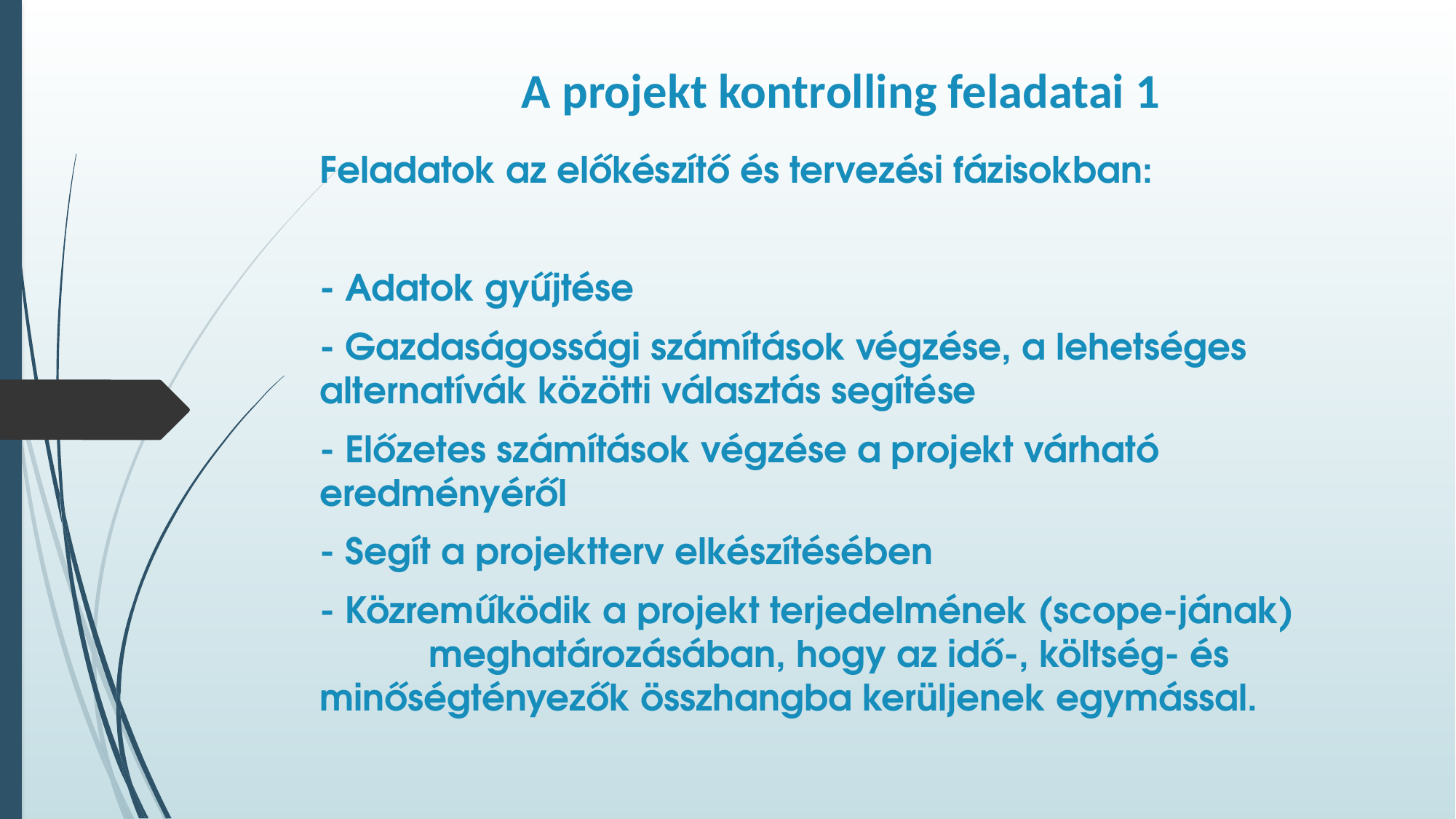

# A projekt kontrolling feladatai 1
Feladatok az előkészítő és tervezési fázisokban:

- Adatok gyűjtése
- Gazdaságossági számítások végzése, a lehetséges 	alternatívák közötti választás segítése
- Előzetes számítások végzése a projekt várható 	eredményéről
- Segít a projektterv elkészítésében
- Közreműködik a projekt terjedelmének (scope-jának) 	meghatározásában, hogy az idő-, költség- és 	minőségtényezők összhangba kerüljenek egymással.